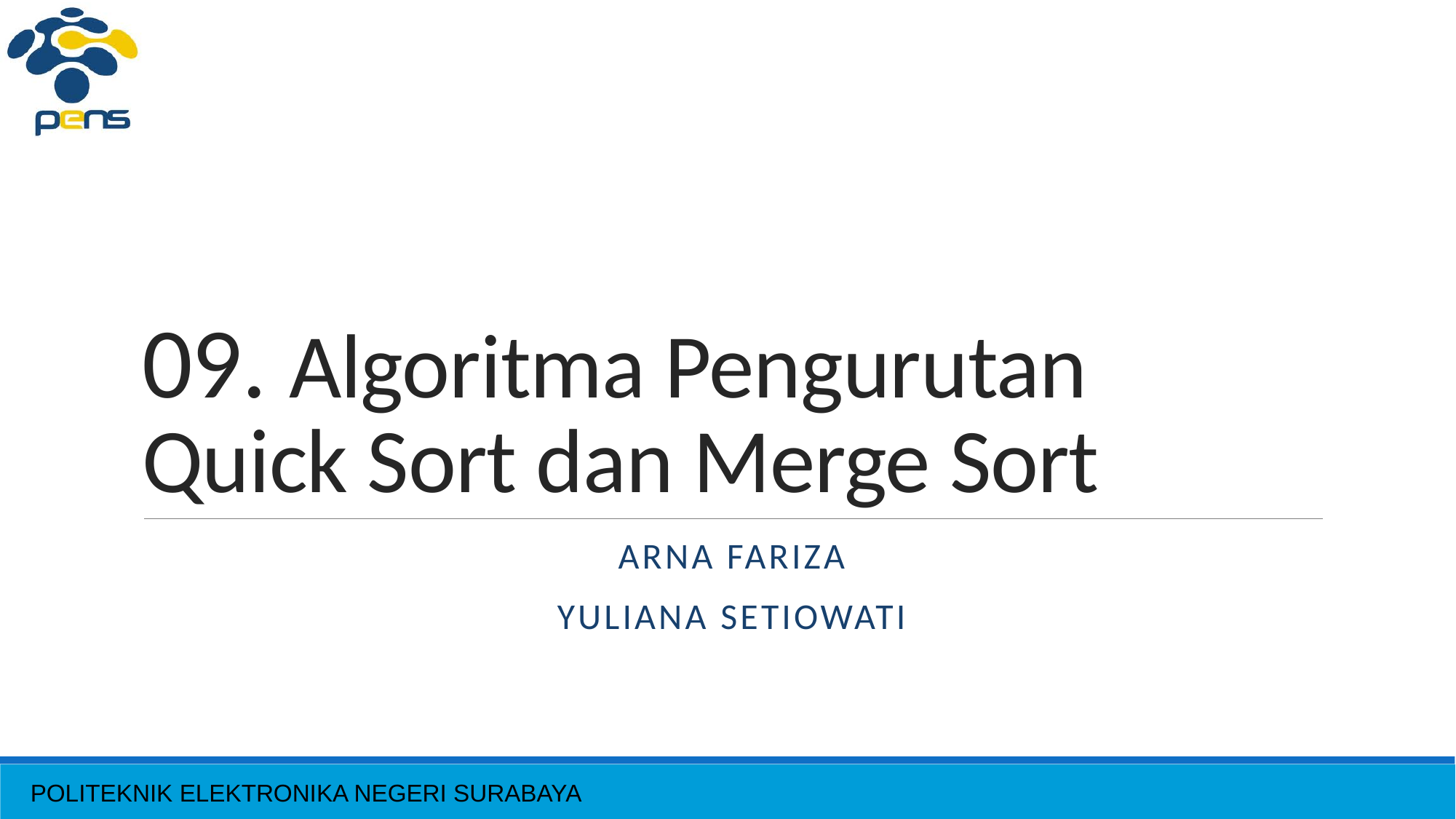

# 09. Algoritma Pengurutan Quick Sort dan Merge Sort
ARNA FARIZA
Yuliana Setiowati